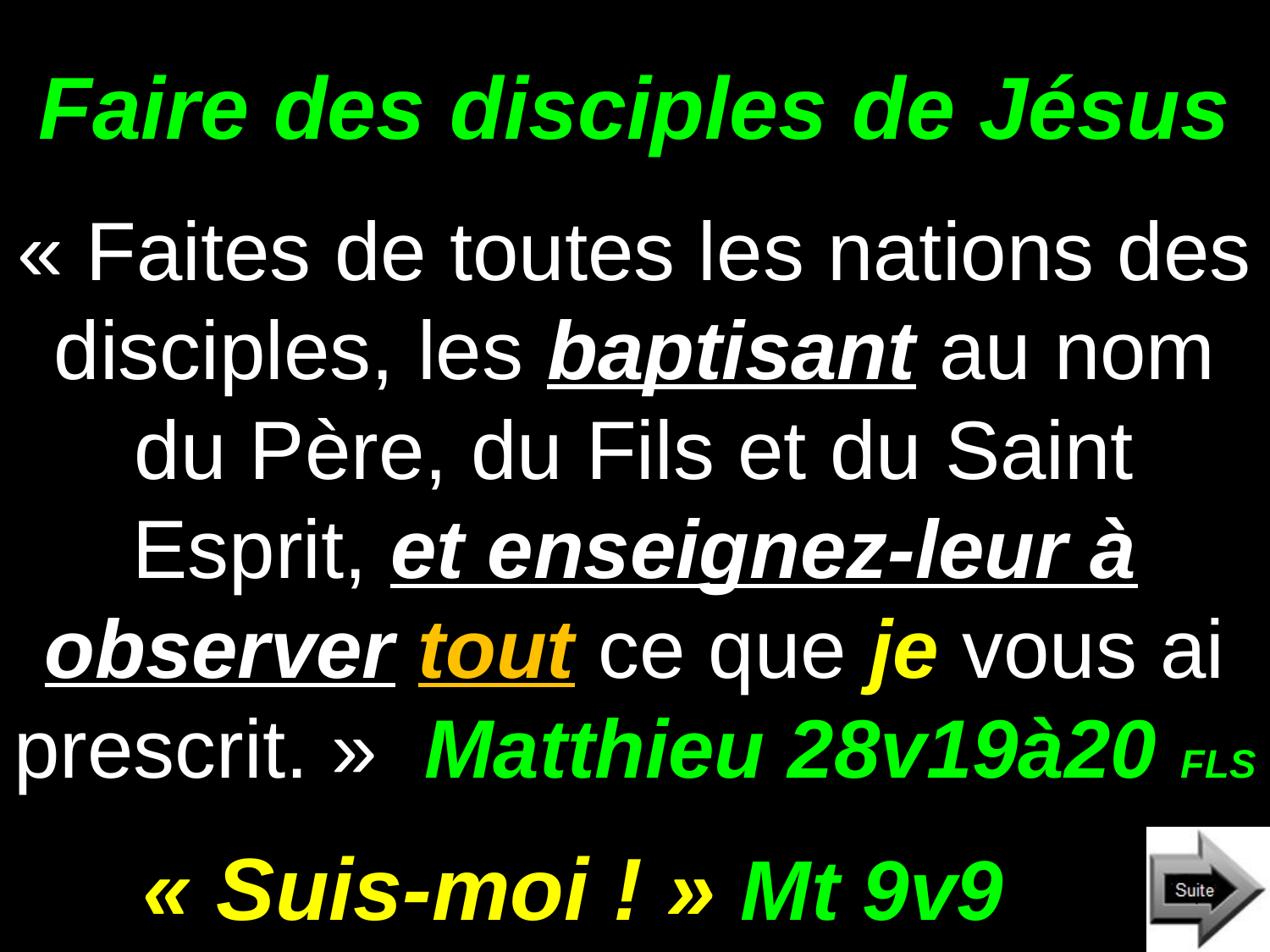

# Faire des disciples de Jésus
« Faites de toutes les nations des disciples, les baptisant au nom du Père, du Fils et du Saint Esprit, et enseignez-leur à observer tout ce que je vous ai prescrit. »  Matthieu 28v19à20 FLS
« Suis-moi ! » Mt 9v9